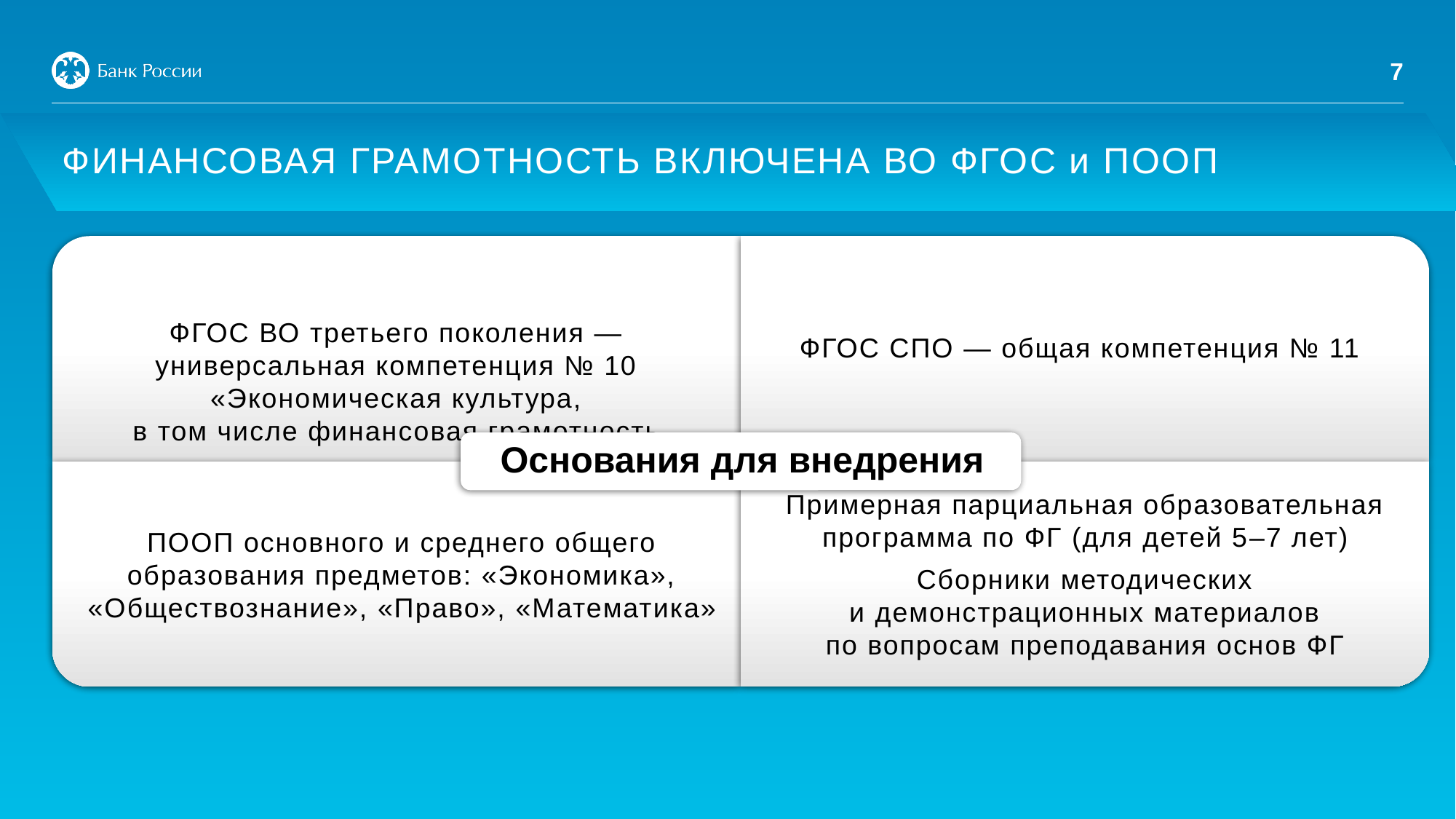

7

ФИНАНСОВАЯ ГРАМОТНОСТЬ ВКЛЮЧЕНА ВО ФГОС и ПООП
ФГОС ВО третьего поколения — универсальная компетенция № 10 «Экономическая культура,
в том числе финансовая грамотность
ФГОС СПО — общая компетенция № 11
ПООП основного и среднего общего образования предметов: «Экономика», «Обществознание», «Право», «Математика»
Примерная парциальная образовательная программа по ФГ (для детей 5–7 лет)
Сборники методических
и демонстрационных материалов
по вопросам преподавания основ ФГ
Основания для внедрения